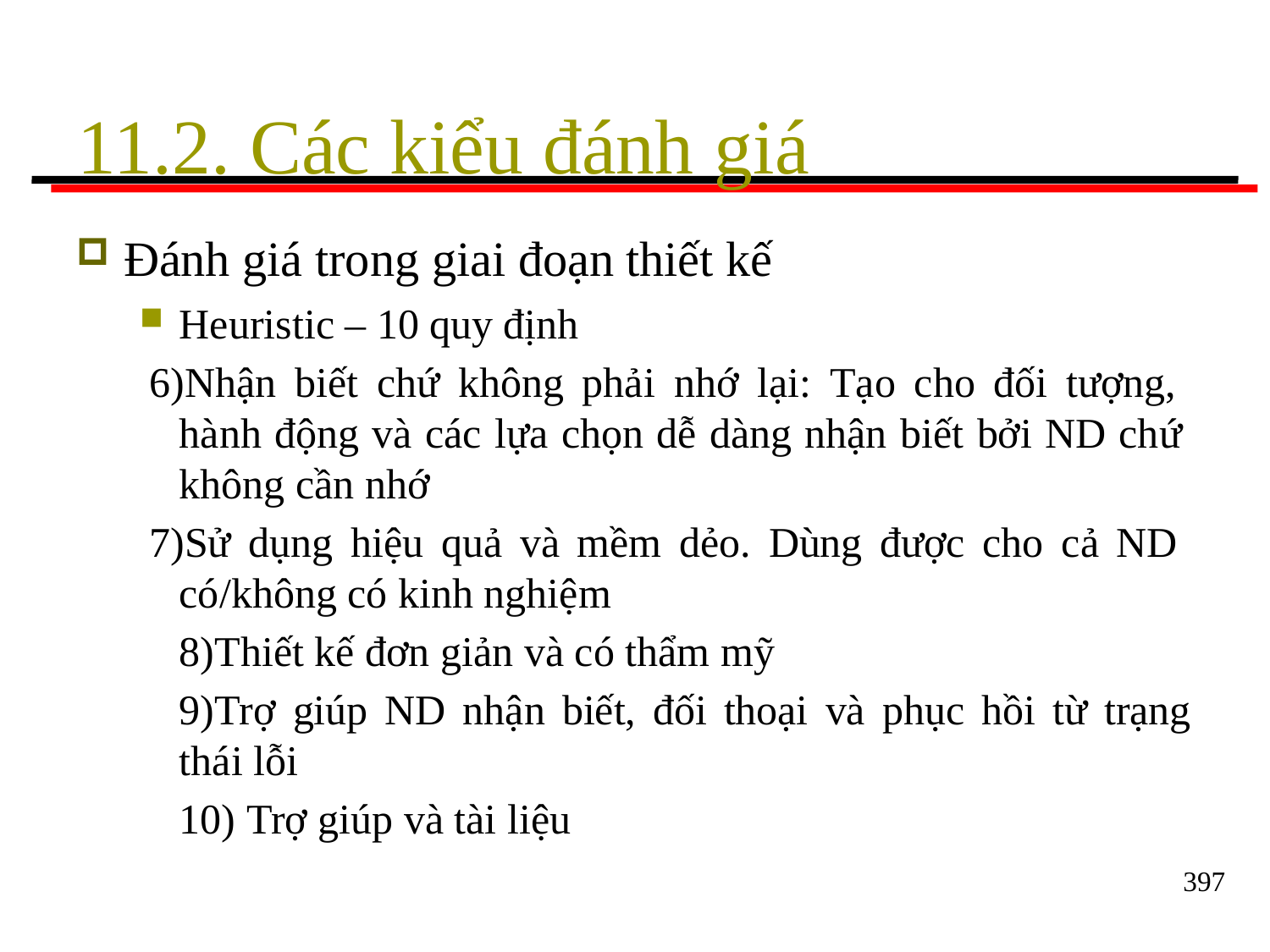

# 11.2. Các kiểu đánh giá
Đánh giá trong giai đoạn thiết kế
Heuristic – 10 quy định
Nhận biết chứ không phải nhớ lại: Tạo cho đối tượng,  hành động và các lựa chọn dễ dàng nhận biết bởi ND chứ  không cần nhớ
Sử dụng hiệu quả và mềm dẻo. Dùng được cho cả ND  có/không có kinh nghiệm
Thiết kế đơn giản và có thẩm mỹ
Trợ giúp ND nhận biết, đối thoại và phục hồi từ trạng
thái lỗi
Trợ giúp và tài liệu
397